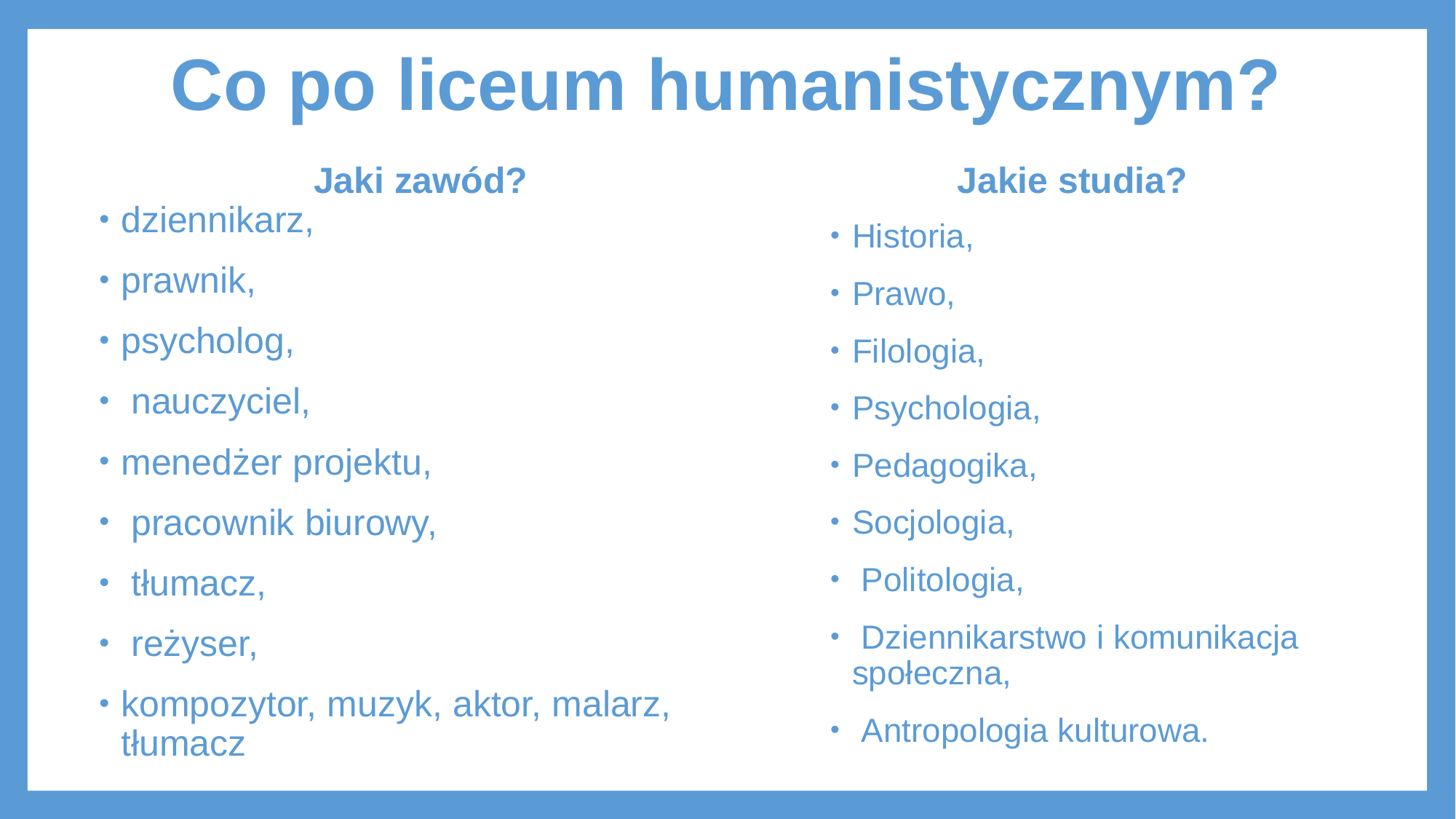

# Co po liceum humanistycznym?
Jaki zawód?
Jakie studia?
dziennikarz,
prawnik,
psycholog,
 nauczyciel,
menedżer projektu,
 pracownik biurowy,
 tłumacz,
 reżyser,
kompozytor, muzyk, aktor, malarz, tłumacz
Historia,
Prawo,
Filologia,
Psychologia,
Pedagogika,
Socjologia,
 Politologia,
 Dziennikarstwo i komunikacja społeczna,
 Antropologia kulturowa.